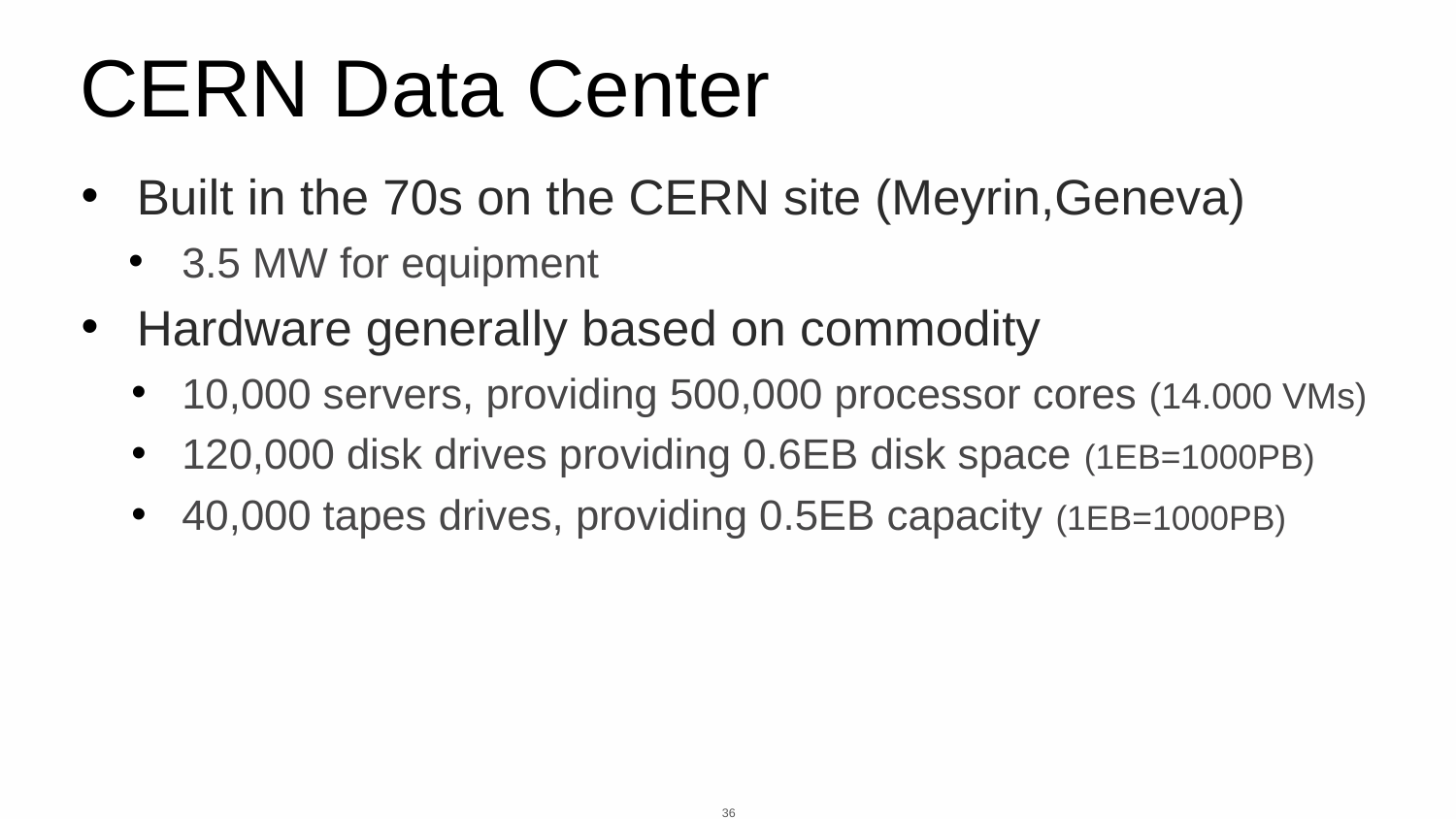

# CERN Data Center
Built in the 70s on the CERN site (Meyrin,Geneva)
3.5 MW for equipment
Hardware generally based on commodity
10,000 servers, providing 500,000 processor cores (14.000 VMs)
120,000 disk drives providing 0.6EB disk space (1EB=1000PB)
40,000 tapes drives, providing 0.5EB capacity (1EB=1000PB)
36